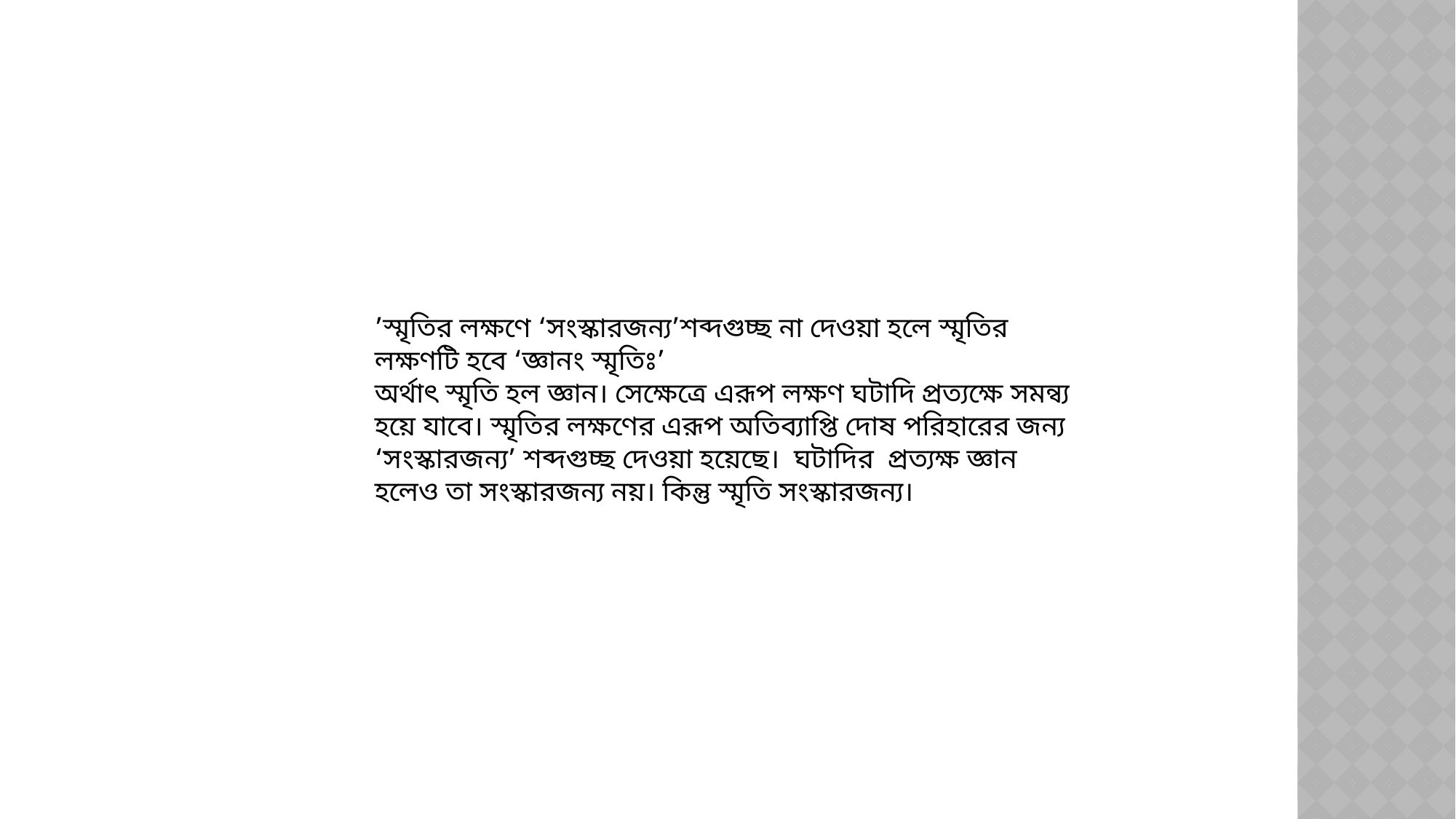

’স্মৃতির লক্ষণে ‘সংস্কারজন্য’শব্দগুচ্ছ না দেওয়া হলে স্মৃতির লক্ষণটি হবে ‘জ্ঞানং স্মৃতিঃ’
অর্থাৎ স্মৃতি হল জ্ঞান। সেক্ষেত্রে এরূপ লক্ষণ ঘটাদি প্রত্যক্ষে সমন্ব্য হয়ে যাবে। স্মৃতির লক্ষণের এরূপ অতিব্যাপ্তি দোষ পরিহারের জন্য ‘সংস্কারজন্য’ শব্দগুচ্ছ দেওয়া হয়েছে।  ঘটাদির  প্রত্যক্ষ জ্ঞান হলেও তা সংস্কারজন্য নয়। কিন্তু স্মৃতি সংস্কারজন্য।